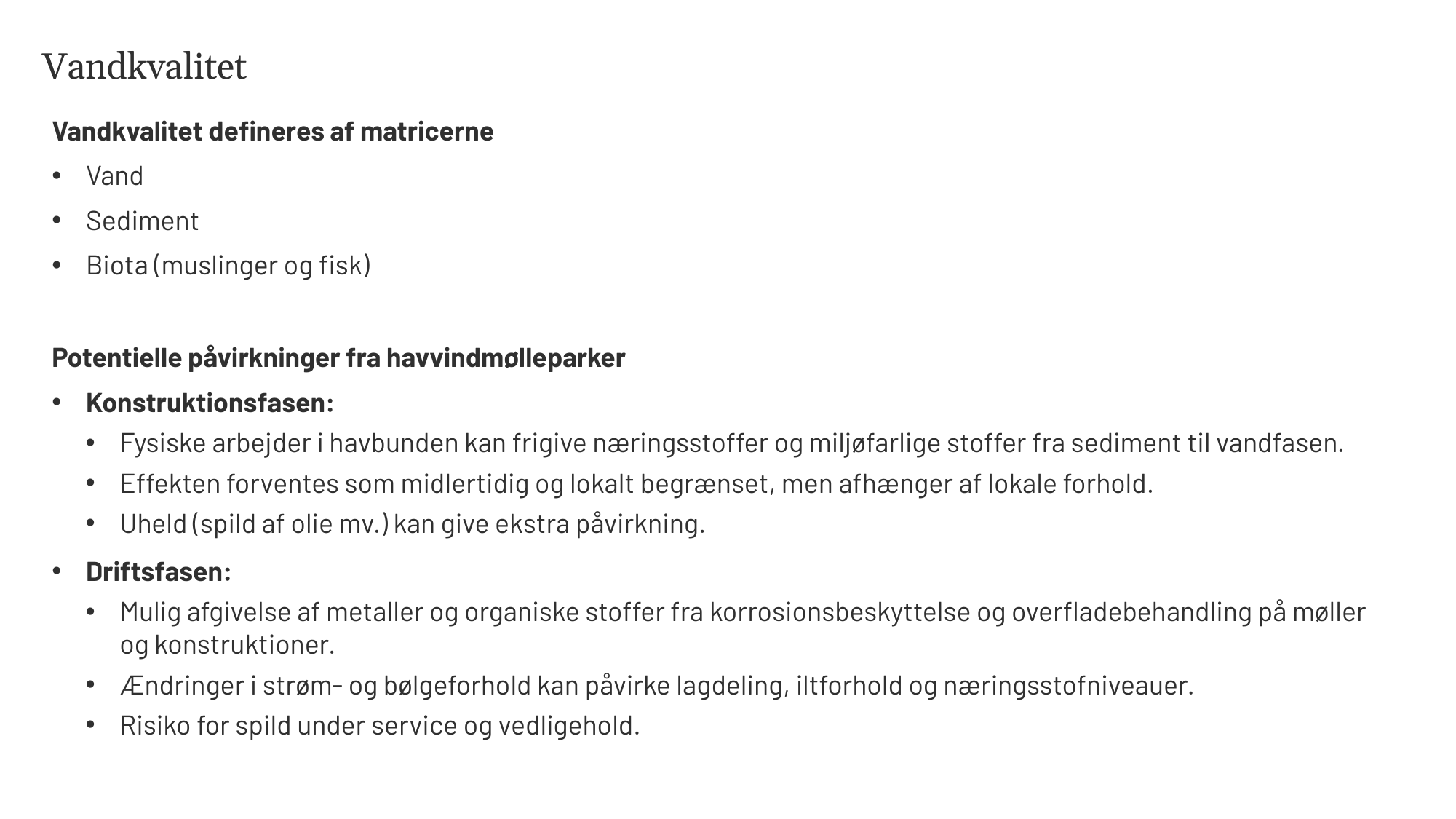

Vandkvalitet
Vandkvalitet defineres af matricerne
Vand
Sediment
Biota (muslinger og fisk)

Potentielle påvirkninger fra havvindmølleparker
Konstruktionsfasen:
Fysiske arbejder i havbunden kan frigive næringsstoffer og miljøfarlige stoffer fra sediment til vandfasen.
Effekten forventes som midlertidig og lokalt begrænset, men afhænger af lokale forhold.
Uheld (spild af olie mv.) kan give ekstra påvirkning.
Driftsfasen:
Mulig afgivelse af metaller og organiske stoffer fra korrosionsbeskyttelse og overfladebehandling på møller og konstruktioner.
Ændringer i strøm- og bølgeforhold kan påvirke lagdeling, iltforhold og næringsstofniveauer.
Risiko for spild under service og vedligehold.